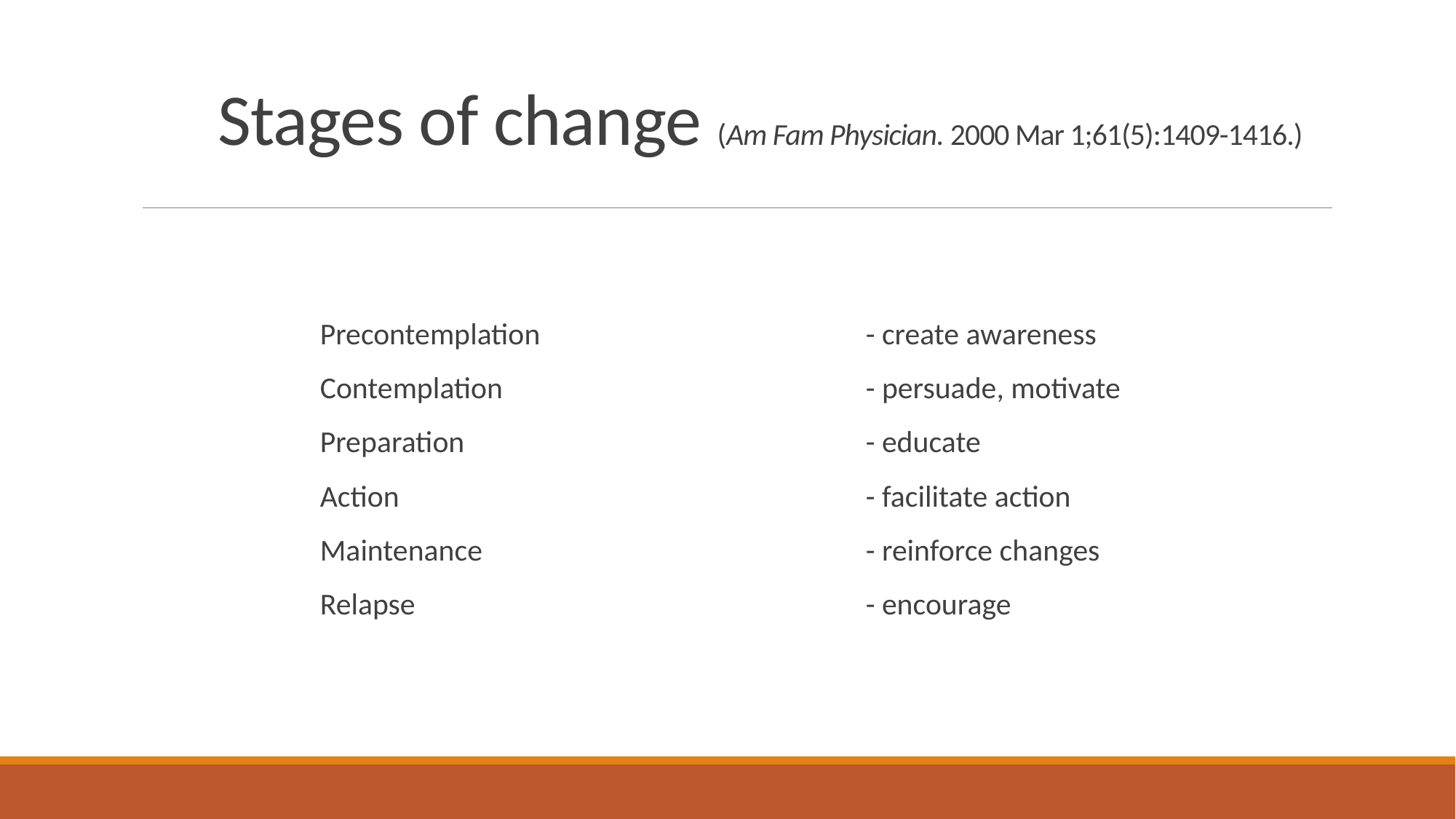

# Stages of change (Am Fam Physician. 2000 Mar 1;61(5):1409-1416.)
Precontemplation			- create awareness
Contemplation				- persuade, motivate
Preparation				- educate
Action					- facilitate action
Maintenance				- reinforce changes
Relapse					- encourage